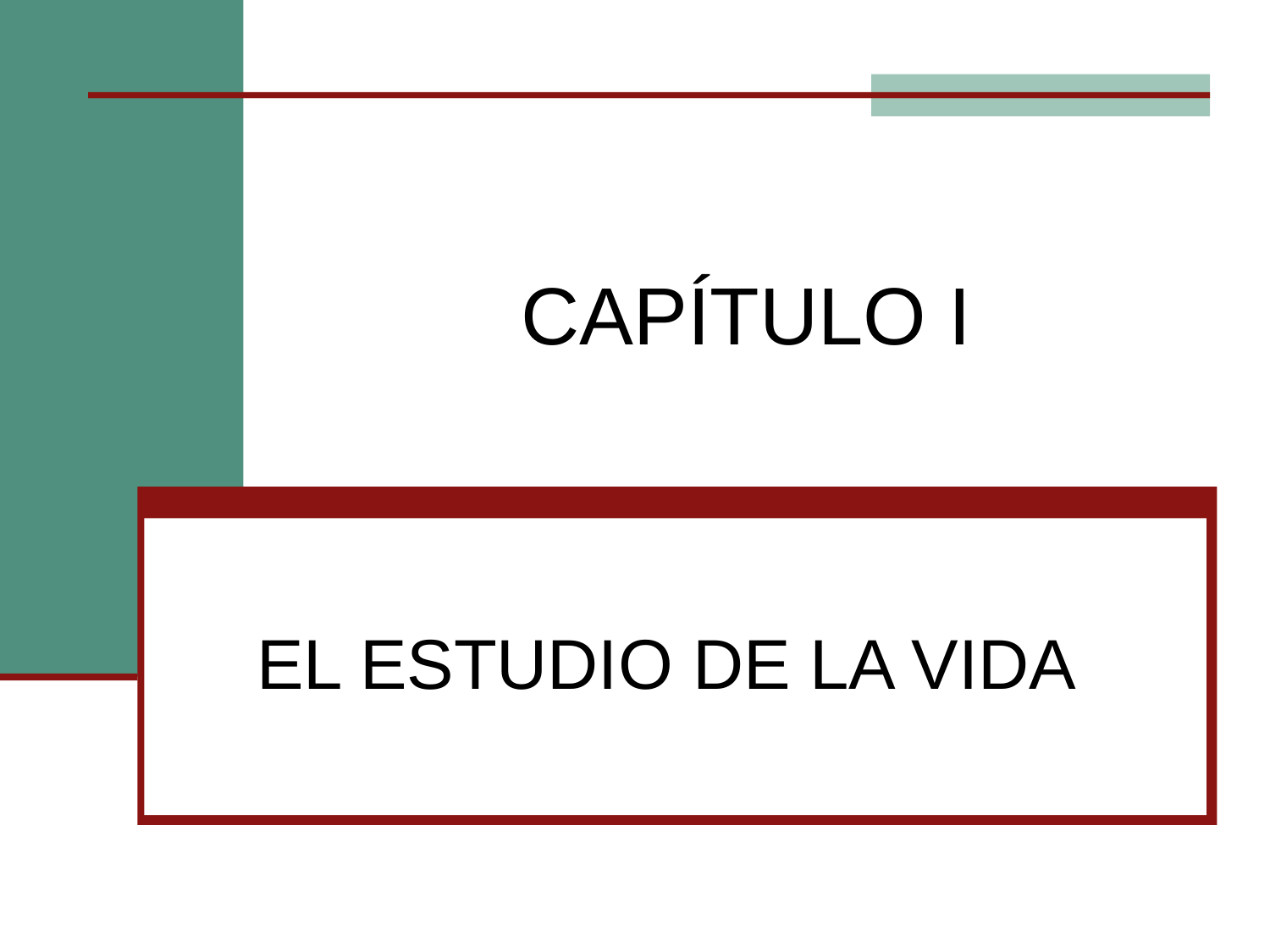

# CAPÍTULO I
EL ESTUDIO DE LA VIDA